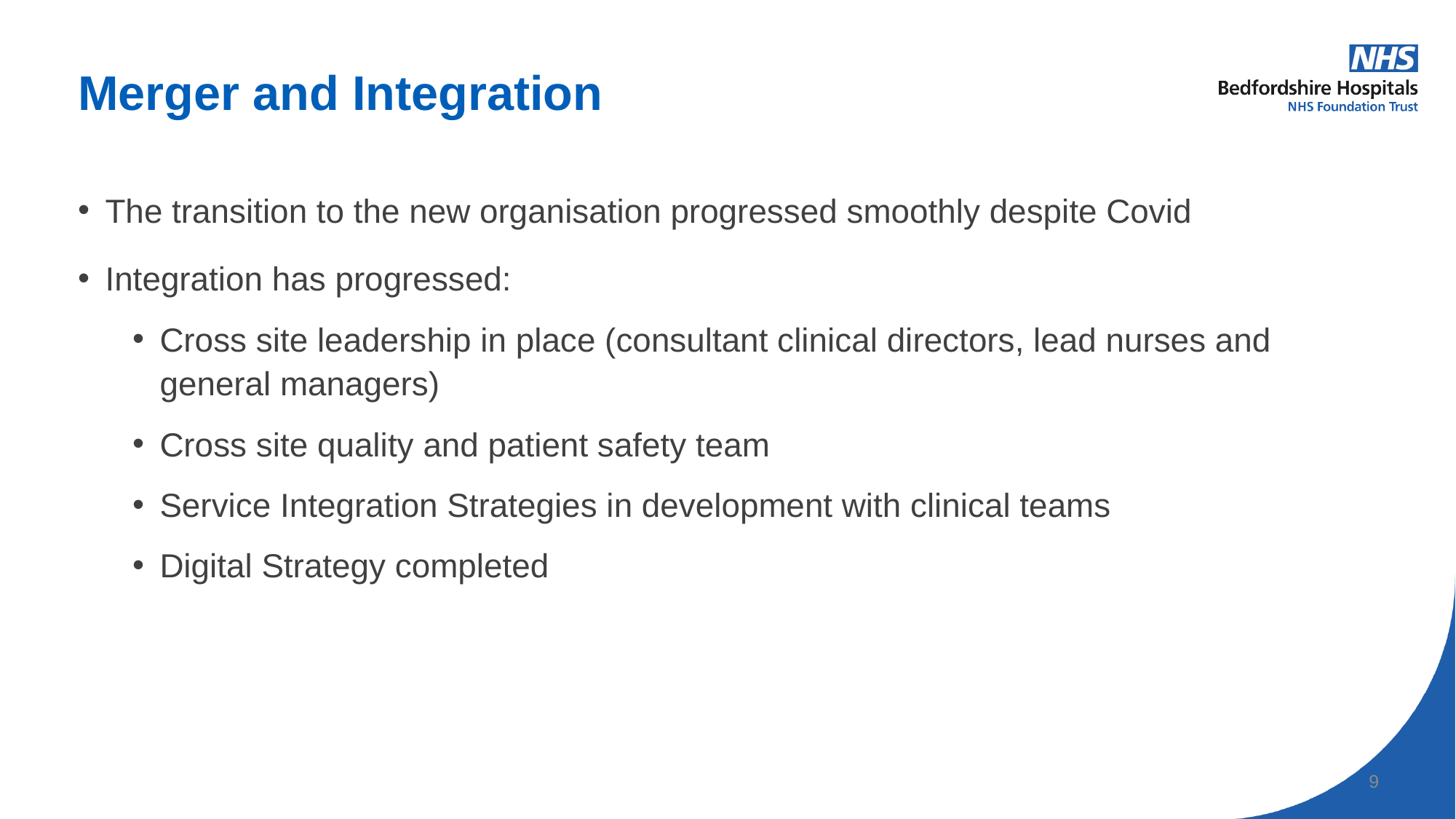

# Merger and Integration
The transition to the new organisation progressed smoothly despite Covid
Integration has progressed:
Cross site leadership in place (consultant clinical directors, lead nurses and general managers)
Cross site quality and patient safety team
Service Integration Strategies in development with clinical teams
Digital Strategy completed

9